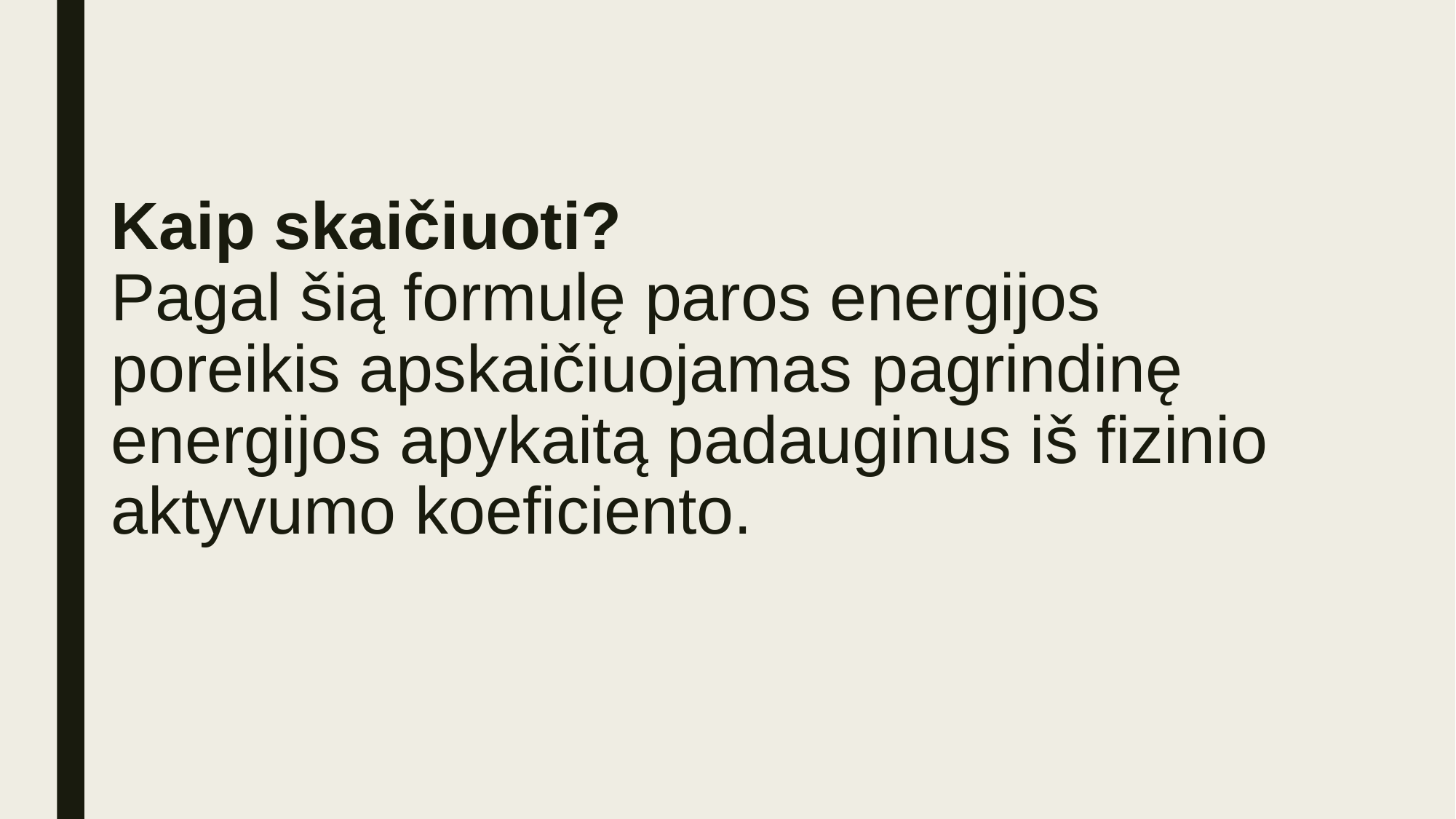

# Kaip skaičiuoti? Pagal šią formulę paros energijos poreikis apskaičiuojamas pagrindinę energijos apykaitą padauginus iš fizinio aktyvumo koeficiento.